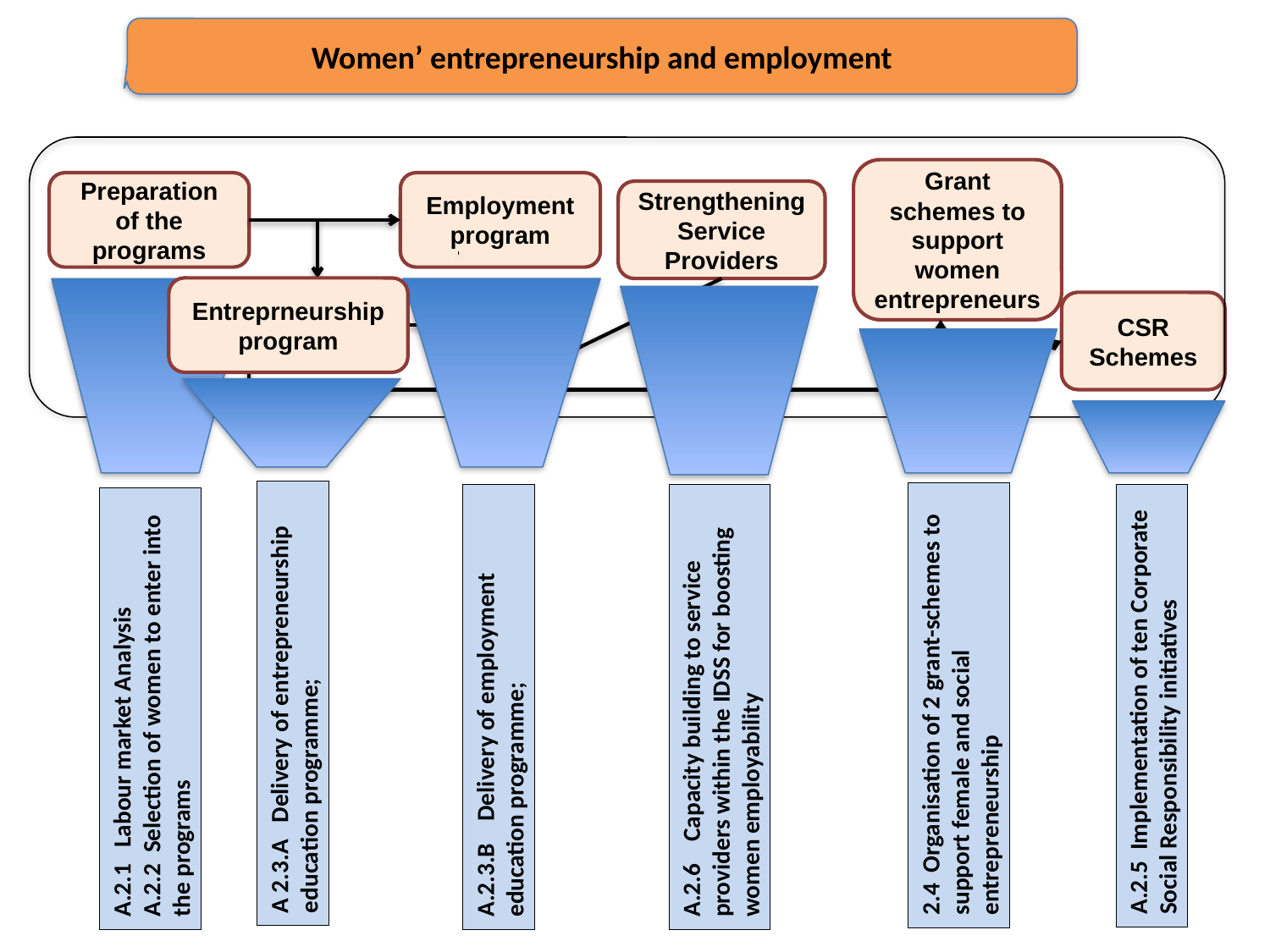

Women’ entrepreneurship and employment

Grant schemes to support women entrepreneurs
Preparation of the programs
Employment program
Strengthening Service Providers

Entreprneurship program

CSR Schemes

2.4  Organisation of 2 grant-schemes to support female and social entrepreneurship
A.2.6    Capacity building to service providers within the IDSS for boosting women employability
A.2.1   Labour market Analysis
A.2.2  Selection of women to enter into the programs
A 2.3.A   Delivery of entrepreneurship education programme;
A.2.5  Implementation of ten Corporate Social Responsibility initiatives
A.2.3.B    Delivery of employment education programme;